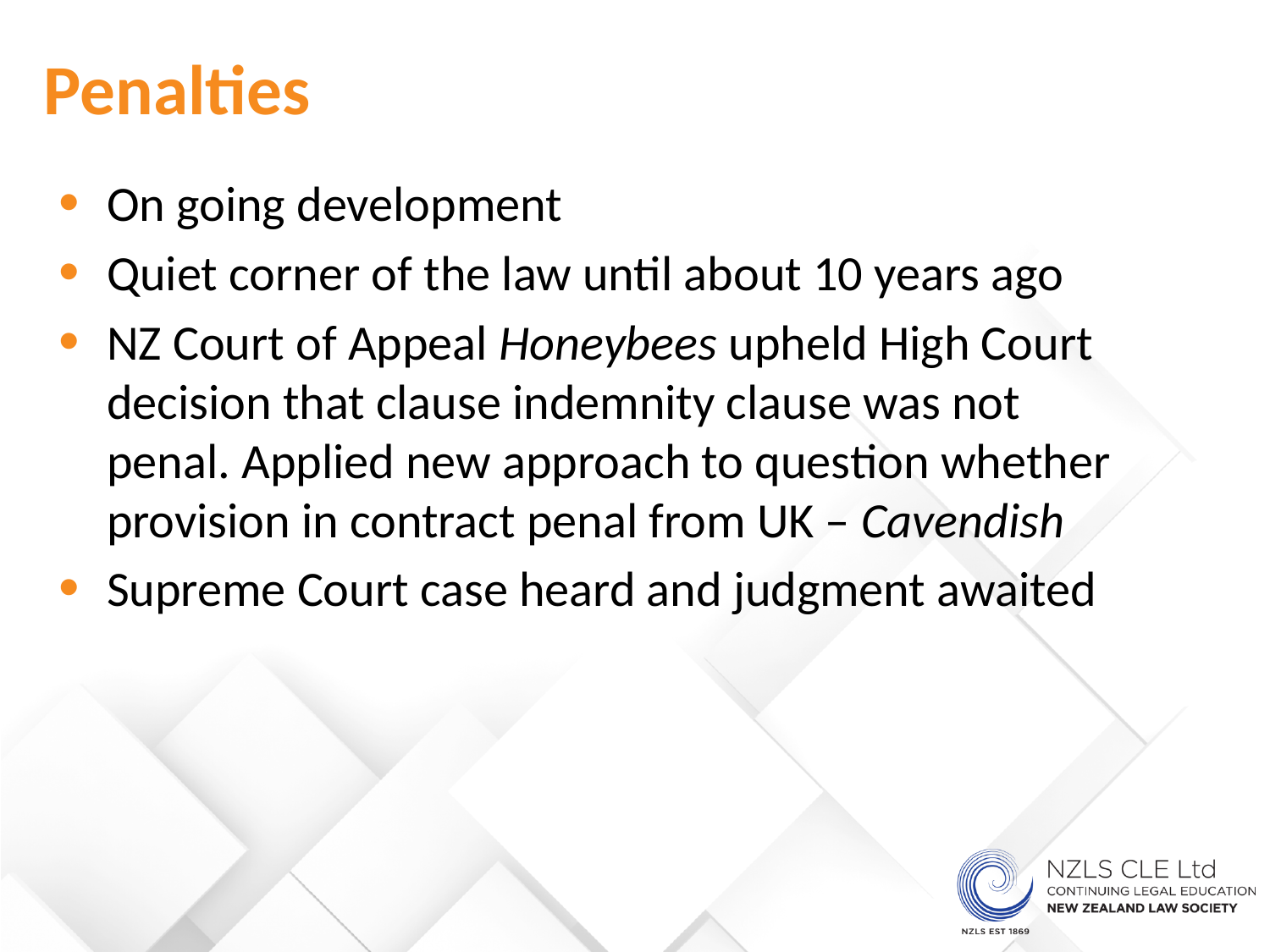

Penalties
On going development
Quiet corner of the law until about 10 years ago
NZ Court of Appeal Honeybees upheld High Court decision that clause indemnity clause was not penal. Applied new approach to question whether provision in contract penal from UK – Cavendish
Supreme Court case heard and judgment awaited